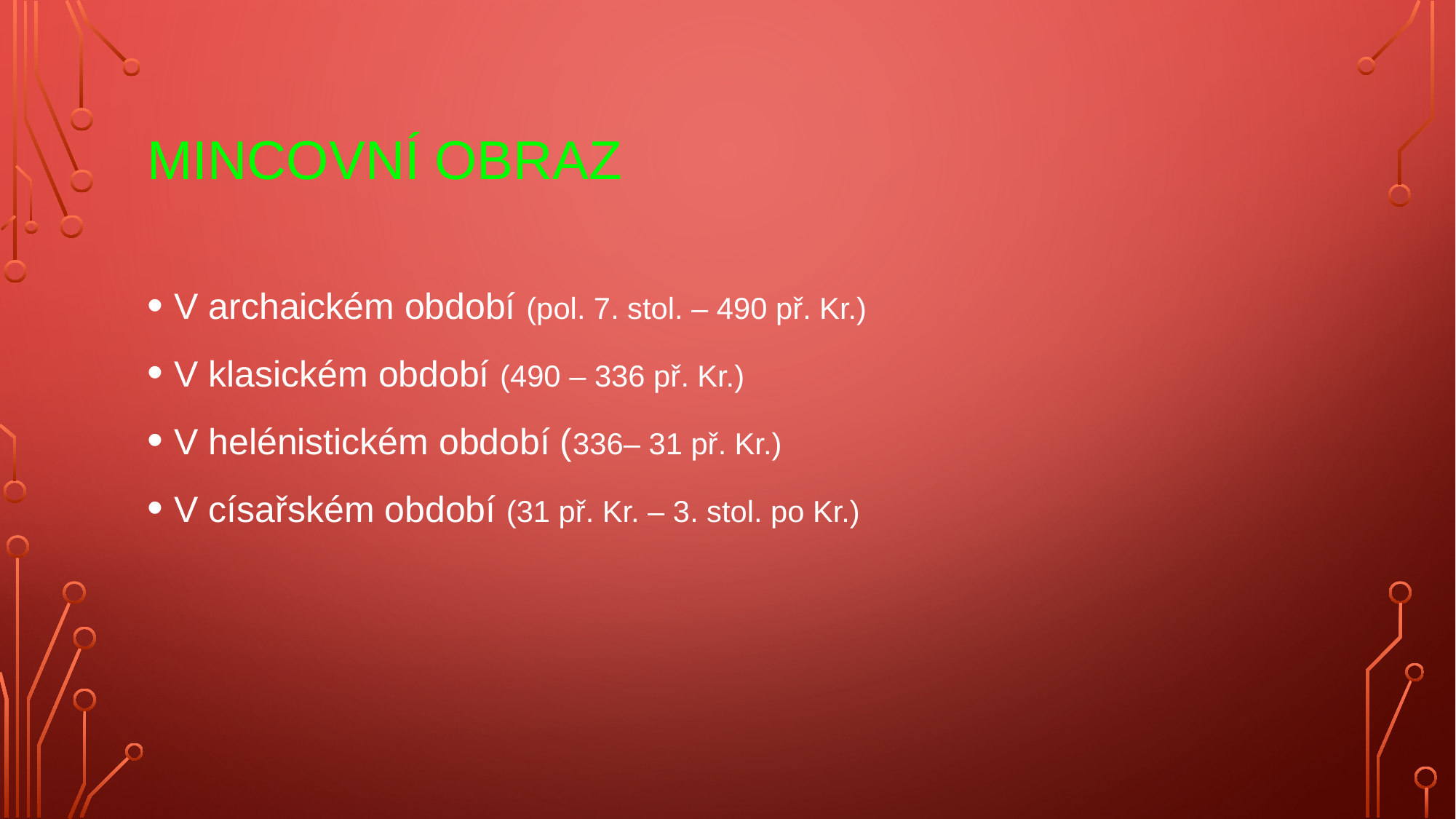

# Mincovní obraz
V archaickém období (pol. 7. stol. – 490 př. Kr.)
V klasickém období (490 – 336 př. Kr.)
V helénistickém období (336– 31 př. Kr.)
V císařském období (31 př. Kr. – 3. stol. po Kr.)